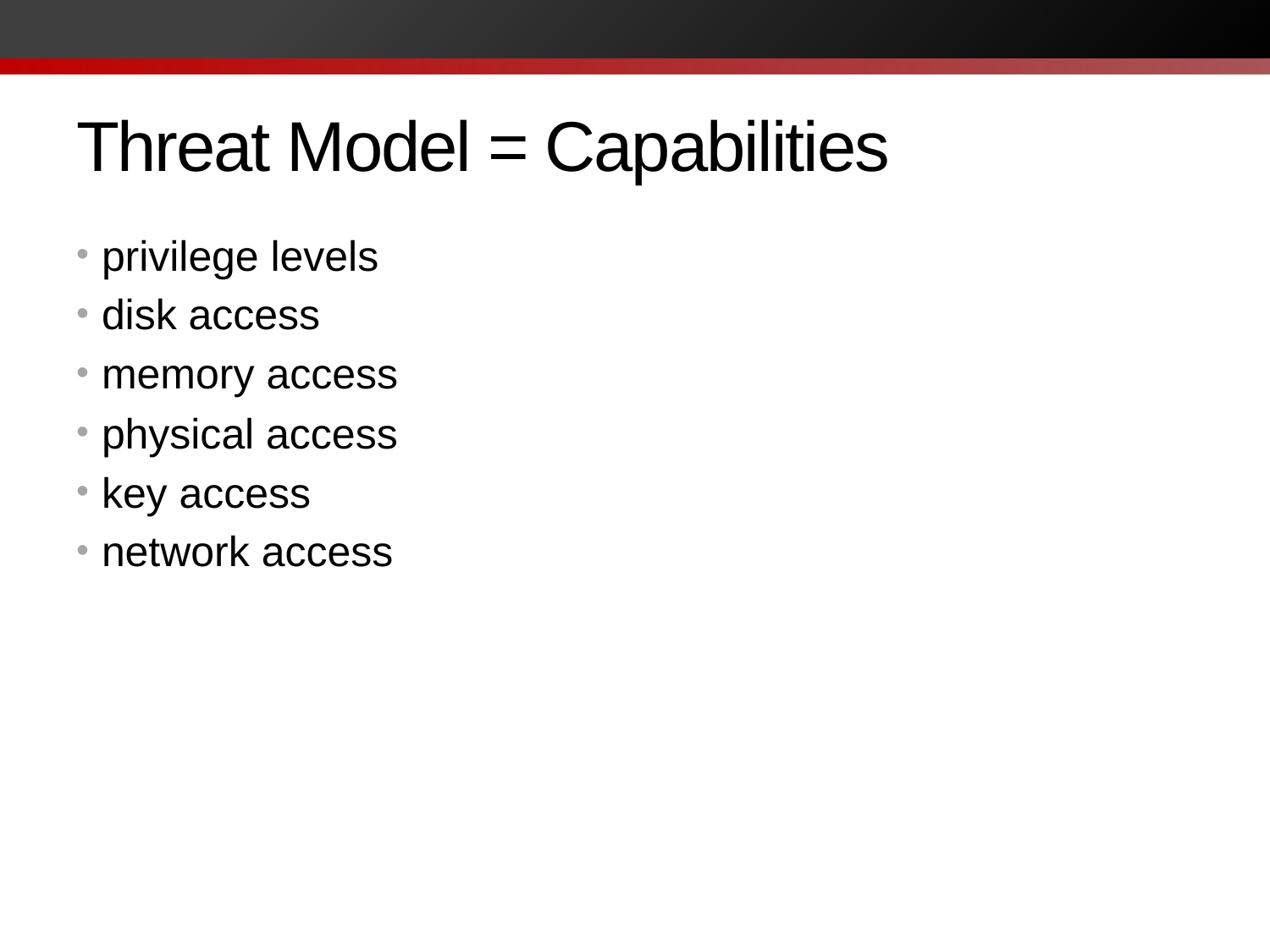

# Threat Model = Capabilities
privilege levels
disk access
memory access
physical access
key access
network access